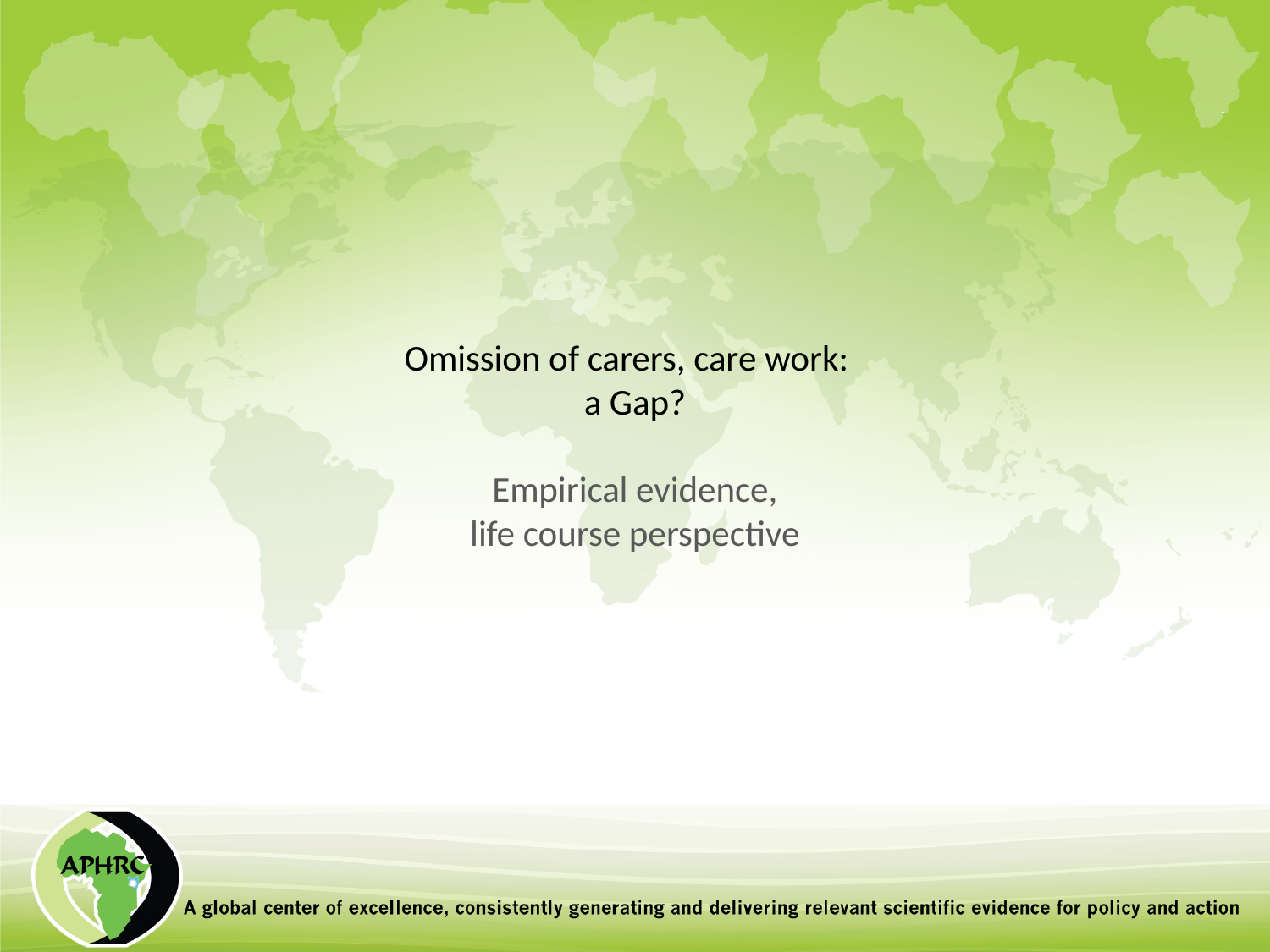

# Omission of carers, care work: a Gap? Empirical evidence, life course perspective